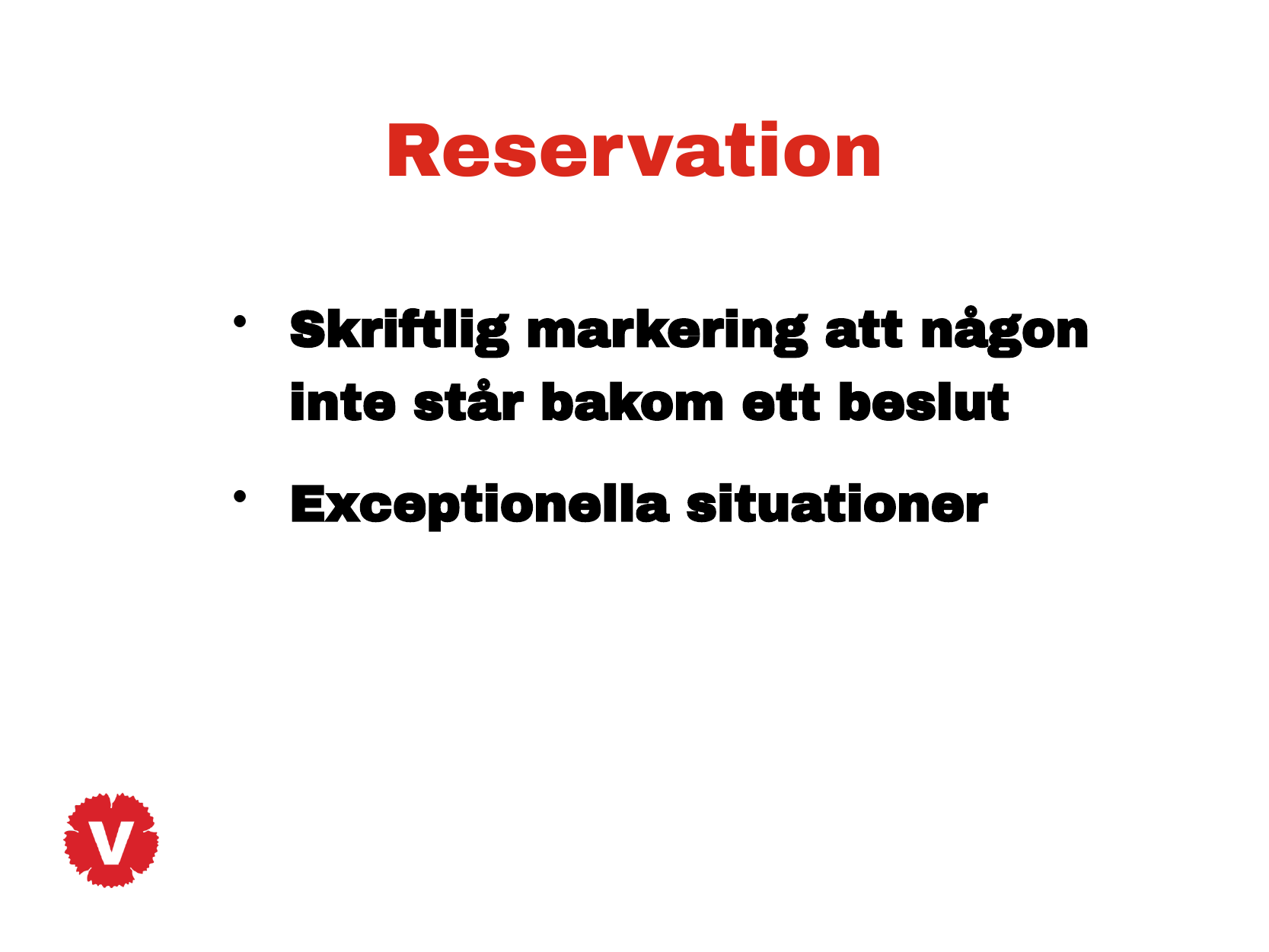

# Reservation
Skriftlig markering att någon inte står bakom ett beslut
Exceptionella situationer